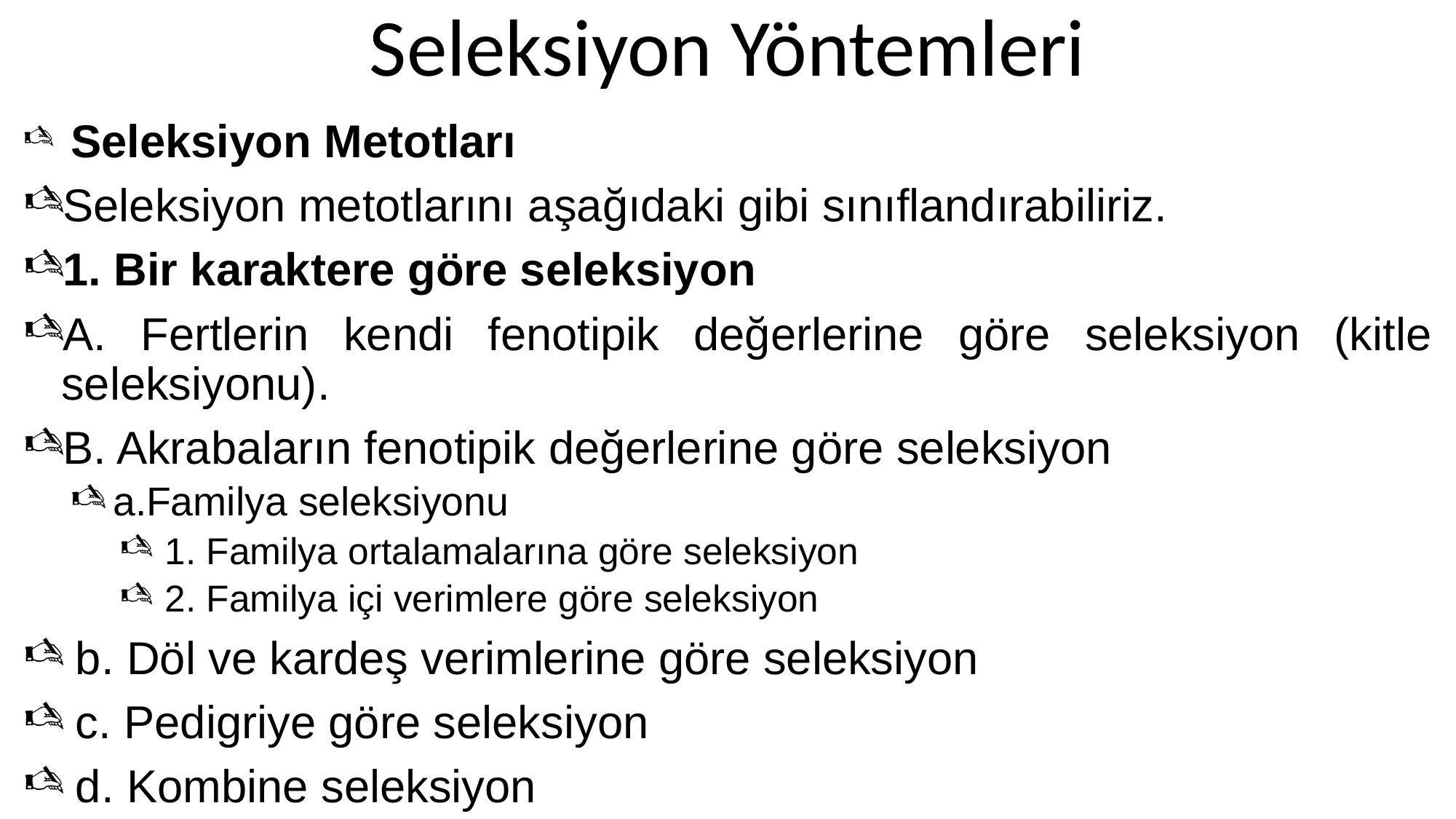

# Seleksiyon Yöntemleri
 Seleksiyon Metotları
Seleksiyon metotlarını aşağıdaki gibi sınıflandırabiliriz.
1. Bir karaktere göre seleksiyon
A. Fertlerin kendi fenotipik değerlerine göre seleksiyon (kitle seleksiyonu).
B. Akrabaların fenotipik değerlerine göre seleksiyon
a.Familya seleksiyonu
1. Familya ortalamalarına göre seleksiyon
2. Familya içi verimlere göre seleksiyon
 b. Döl ve kardeş verimlerine göre seleksiyon
 c. Pedigriye göre seleksiyon
 d. Kombine seleksiyon